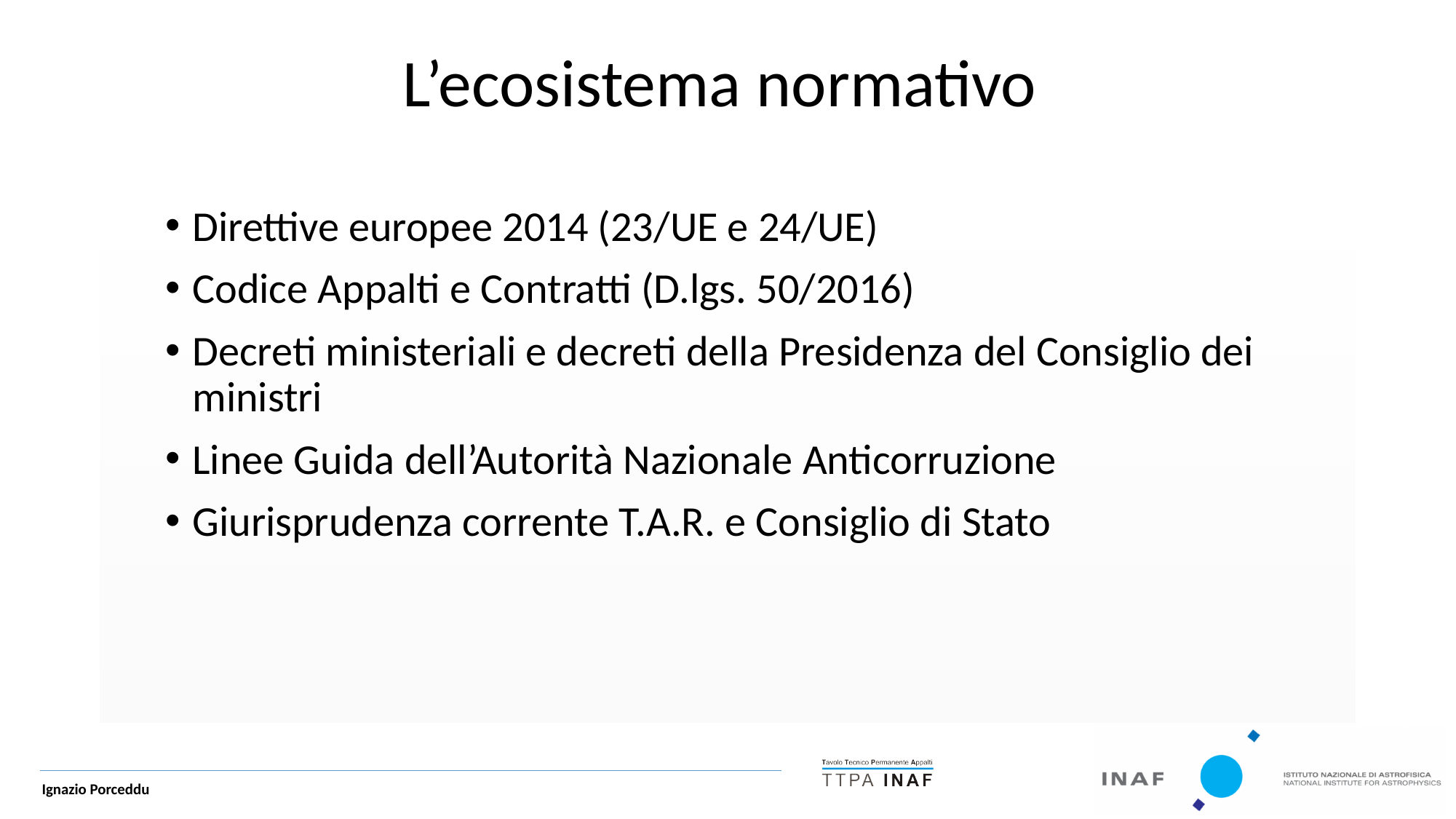

L’ecosistema normativo
Direttive europee 2014 (23/UE e 24/UE)
Codice Appalti e Contratti (D.lgs. 50/2016)
Decreti ministeriali e decreti della Presidenza del Consiglio dei ministri
Linee Guida dell’Autorità Nazionale Anticorruzione
Giurisprudenza corrente T.A.R. e Consiglio di Stato